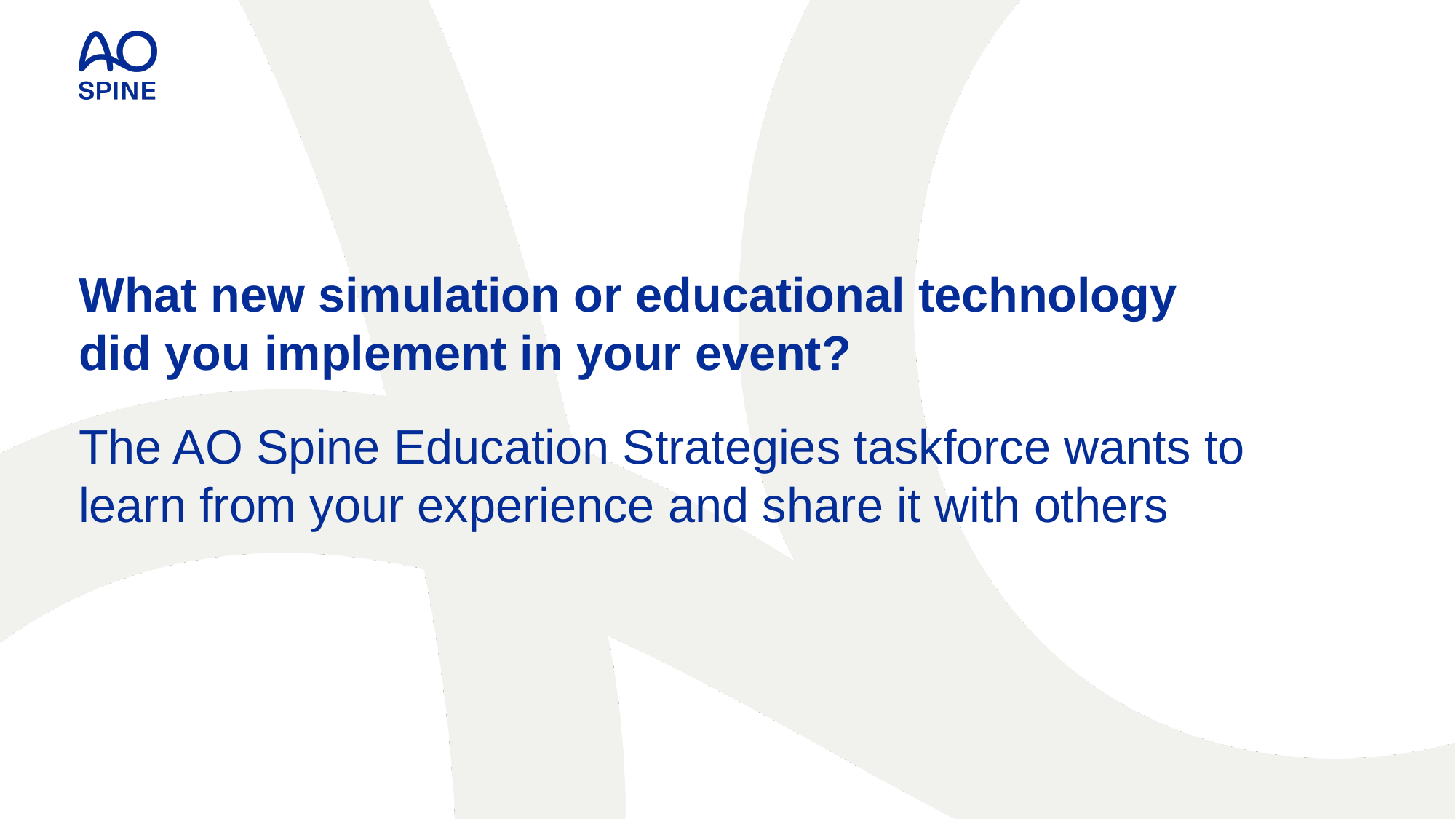

What new simulation or educational technology did you implement in your event?
The AO Spine Education Strategies taskforce wants to learn from your experience and share it with others